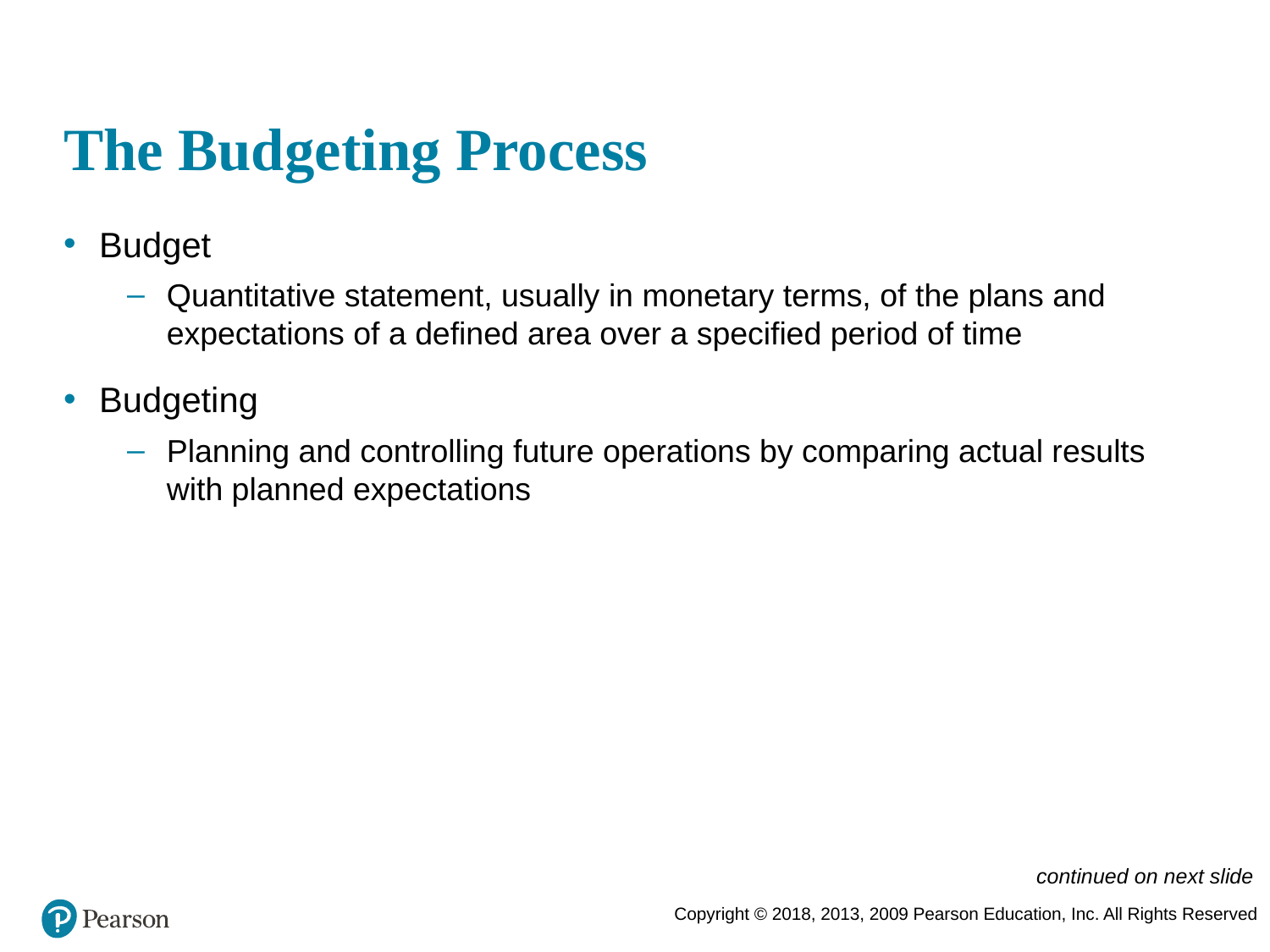

# The Budgeting Process
Budget
Quantitative statement, usually in monetary terms, of the plans and expectations of a defined area over a specified period of time
Budgeting
Planning and controlling future operations by comparing actual results with planned expectations
continued on next slide